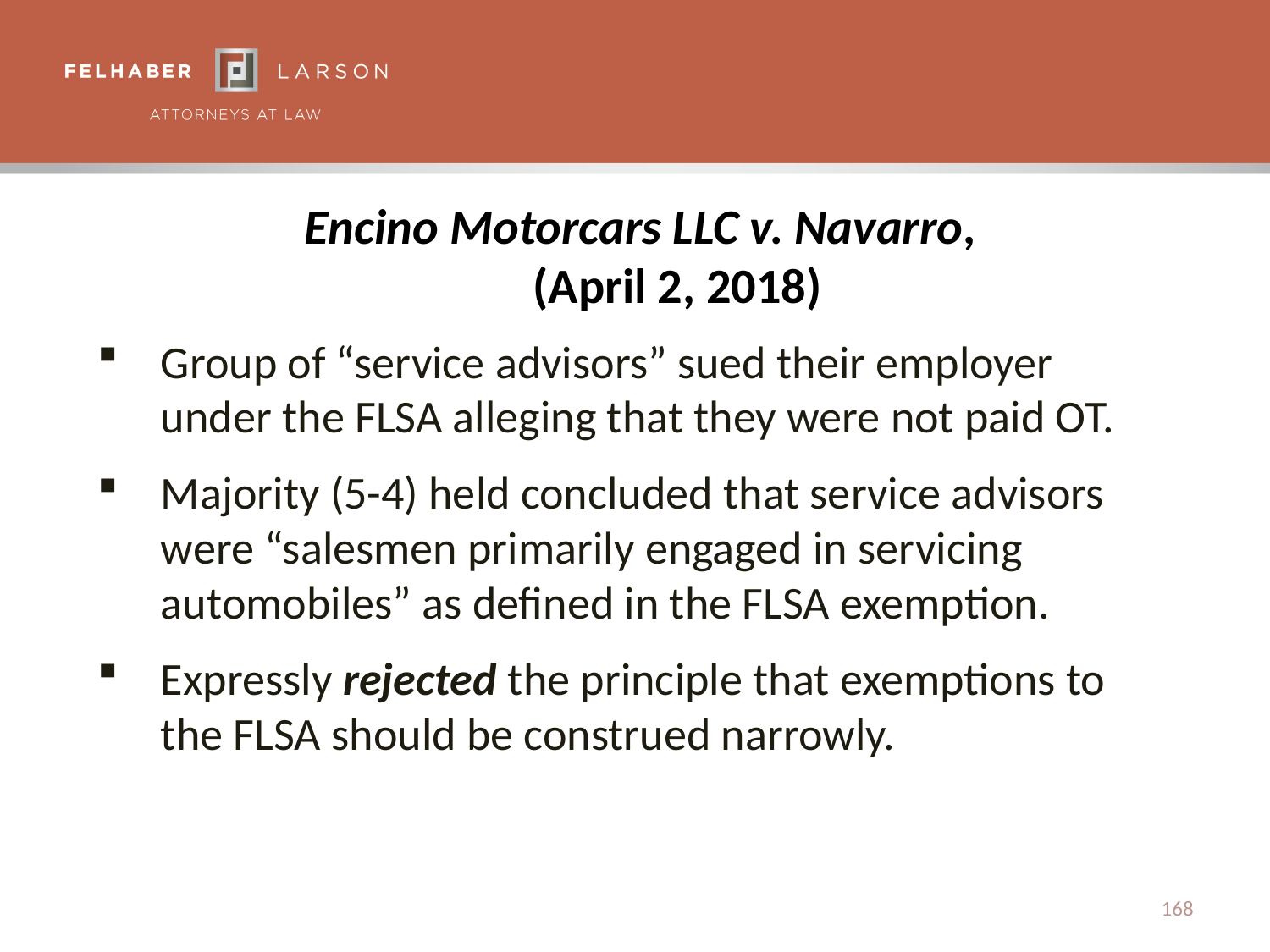

# Encino Motorcars LLC v. Navarro, (April 2, 2018)
Group of “service advisors” sued their employer under the FLSA alleging that they were not paid OT.
Majority (5-4) held concluded that service advisors were “salesmen primarily engaged in servicing automobiles” as defined in the FLSA exemption.
Expressly rejected the principle that exemptions to the FLSA should be construed narrowly.
168